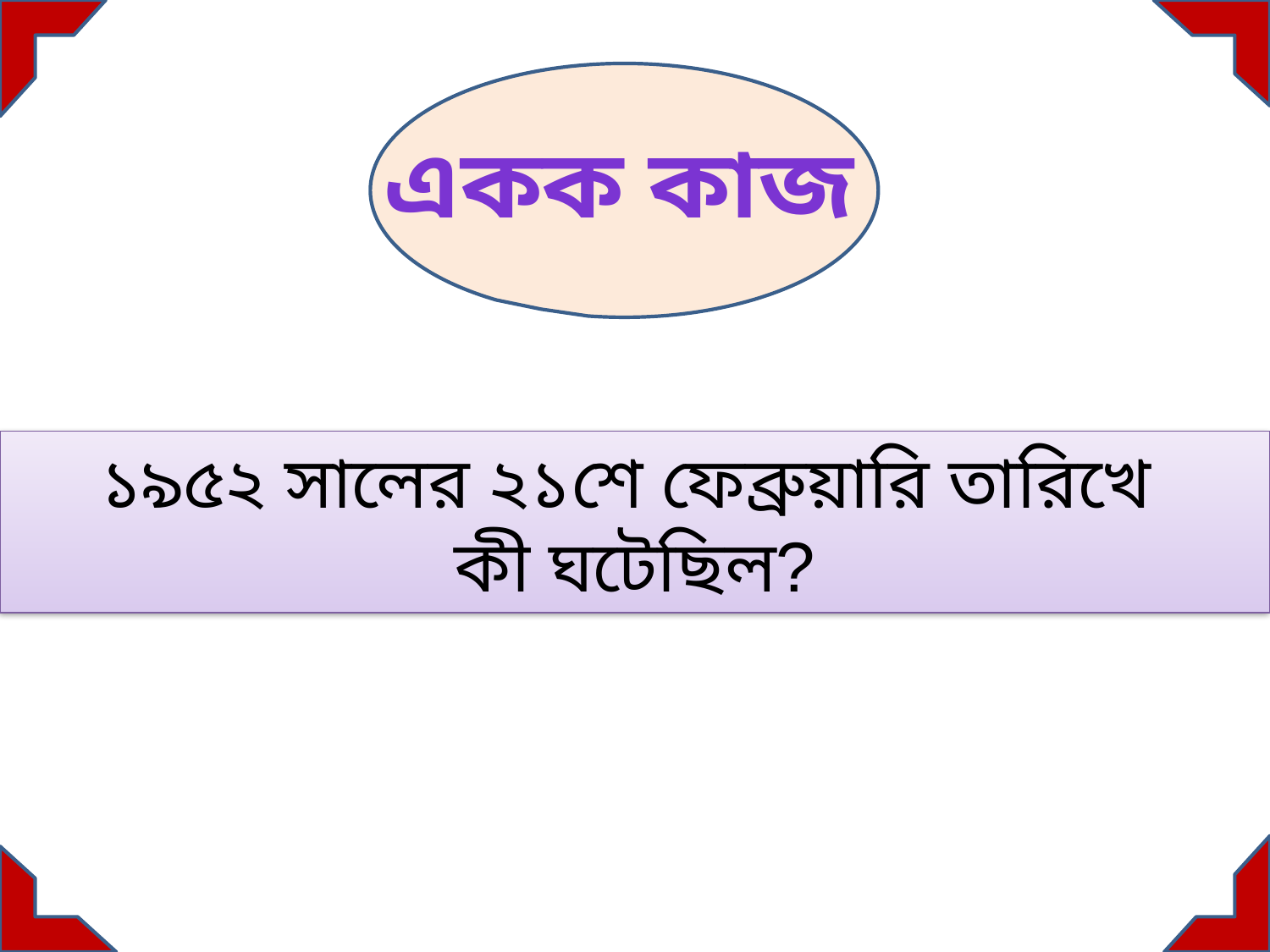

একক কাজ
১৯৫২ সালের ২১শে ফেব্রুয়ারি তারিখে
কী ঘটেছিল?